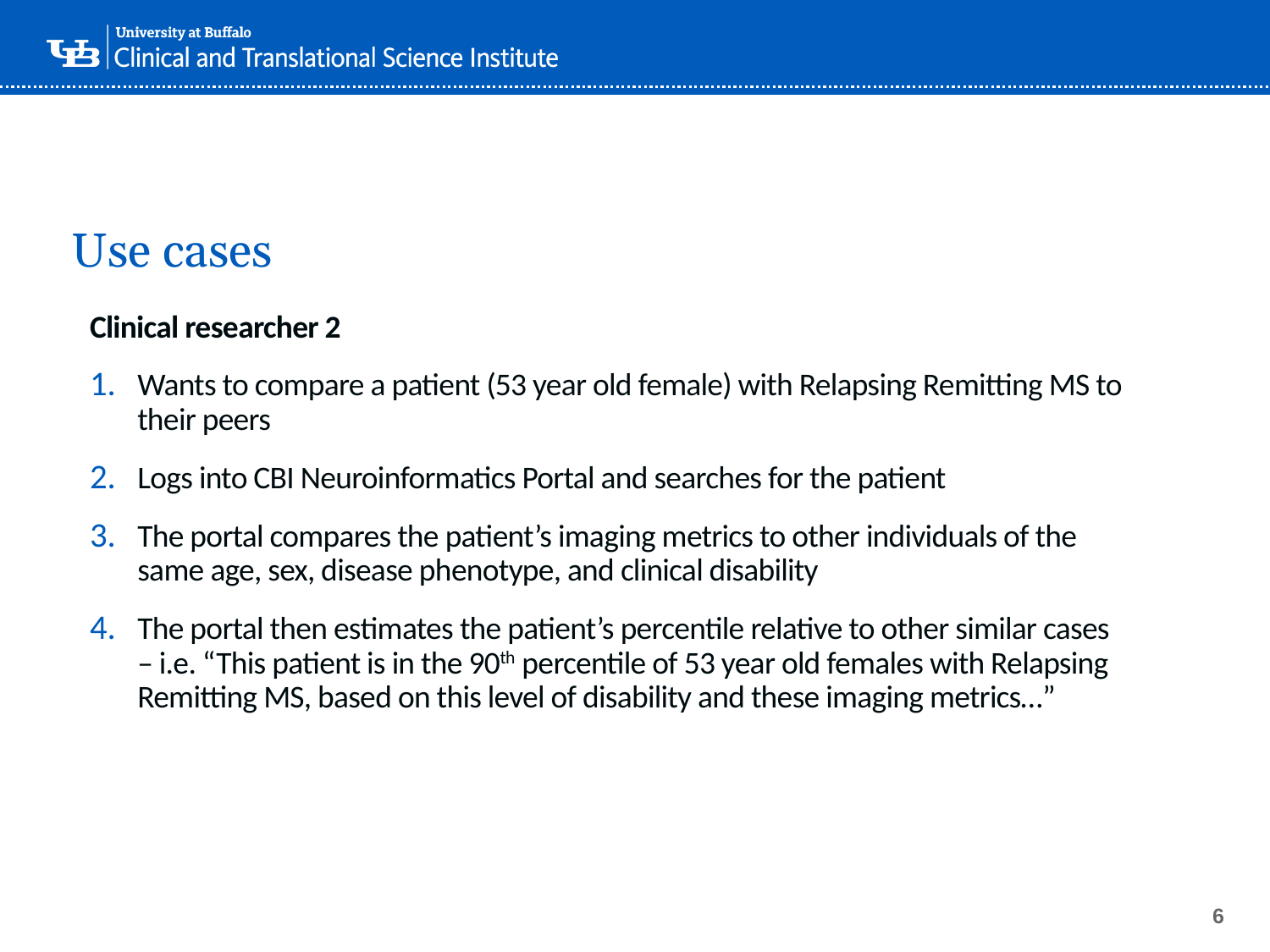

# Use cases
Clinical researcher 2
Wants to compare a patient (53 year old female) with Relapsing Remitting MS to their peers
Logs into CBI Neuroinformatics Portal and searches for the patient
The portal compares the patient’s imaging metrics to other individuals of the same age, sex, disease phenotype, and clinical disability
The portal then estimates the patient’s percentile relative to other similar cases – i.e. “This patient is in the 90th percentile of 53 year old females with Relapsing Remitting MS, based on this level of disability and these imaging metrics…”